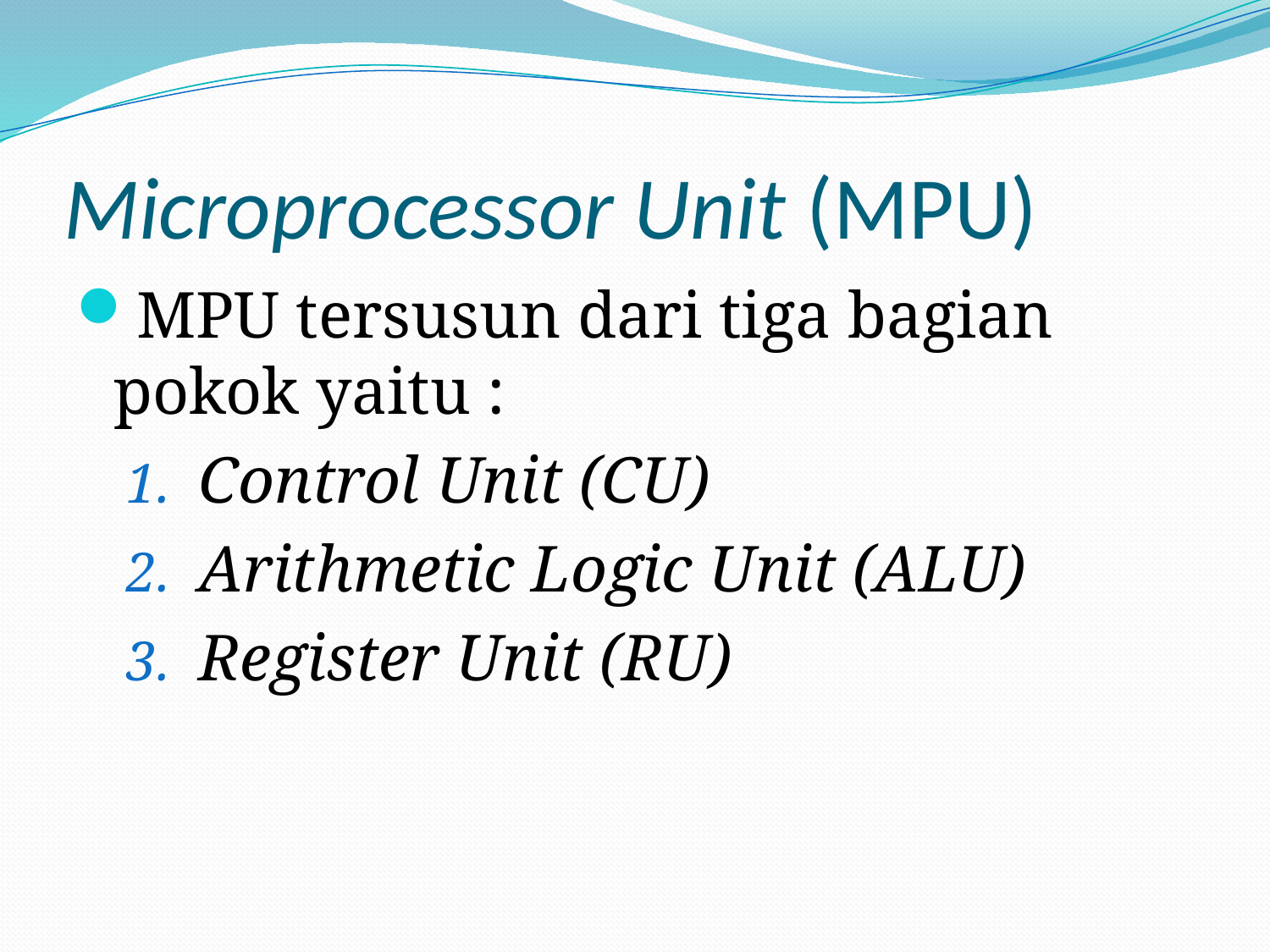

# Microprocessor Unit (MPU)
MPU tersusun dari tiga bagian pokok yaitu :
Control Unit (CU)
Arithmetic Logic Unit (ALU)
Register Unit (RU)